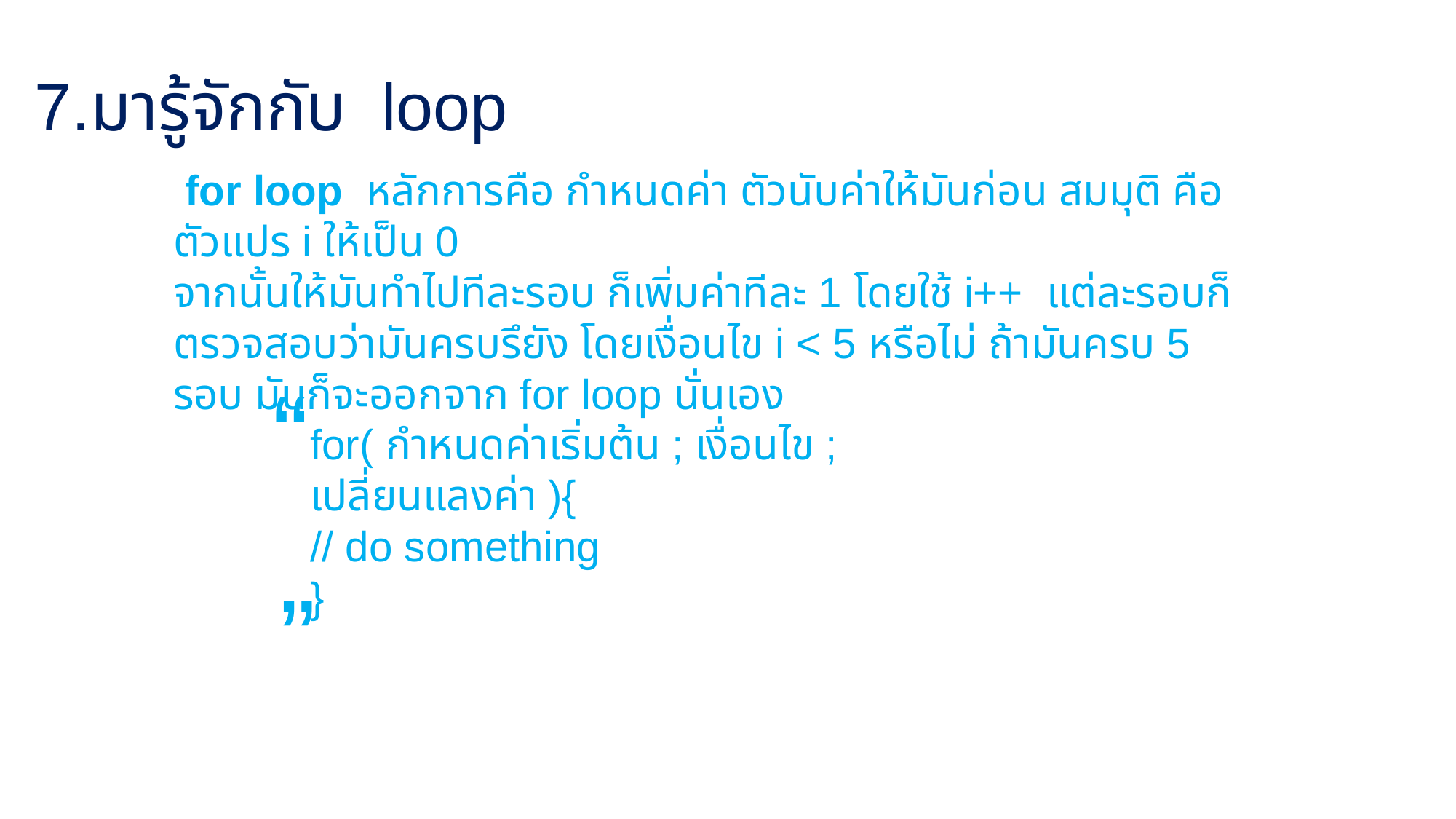

7.มารู้จักกับ  loop
 for loop  หลักการคือ กำหนดค่า ตัวนับค่าให้มันก่อน สมมุติ คือ ตัวแปร i ให้เป็น 0
จากนั้นให้มันทำไปทีละรอบ ก็เพิ่มค่าทีละ 1 โดยใช้ i++  แต่ละรอบก็ตรวจสอบว่ามันครบรึยัง โดยเงื่อนไข i < 5 หรือไม่ ถ้ามันครบ 5 รอบ มันก็จะออกจาก for loop นั่นเอง
“
for( กำหนดค่าเริ่มต้น ; เงื่อนไข ; เปลี่ยนแลงค่า ){
// do something
}
”